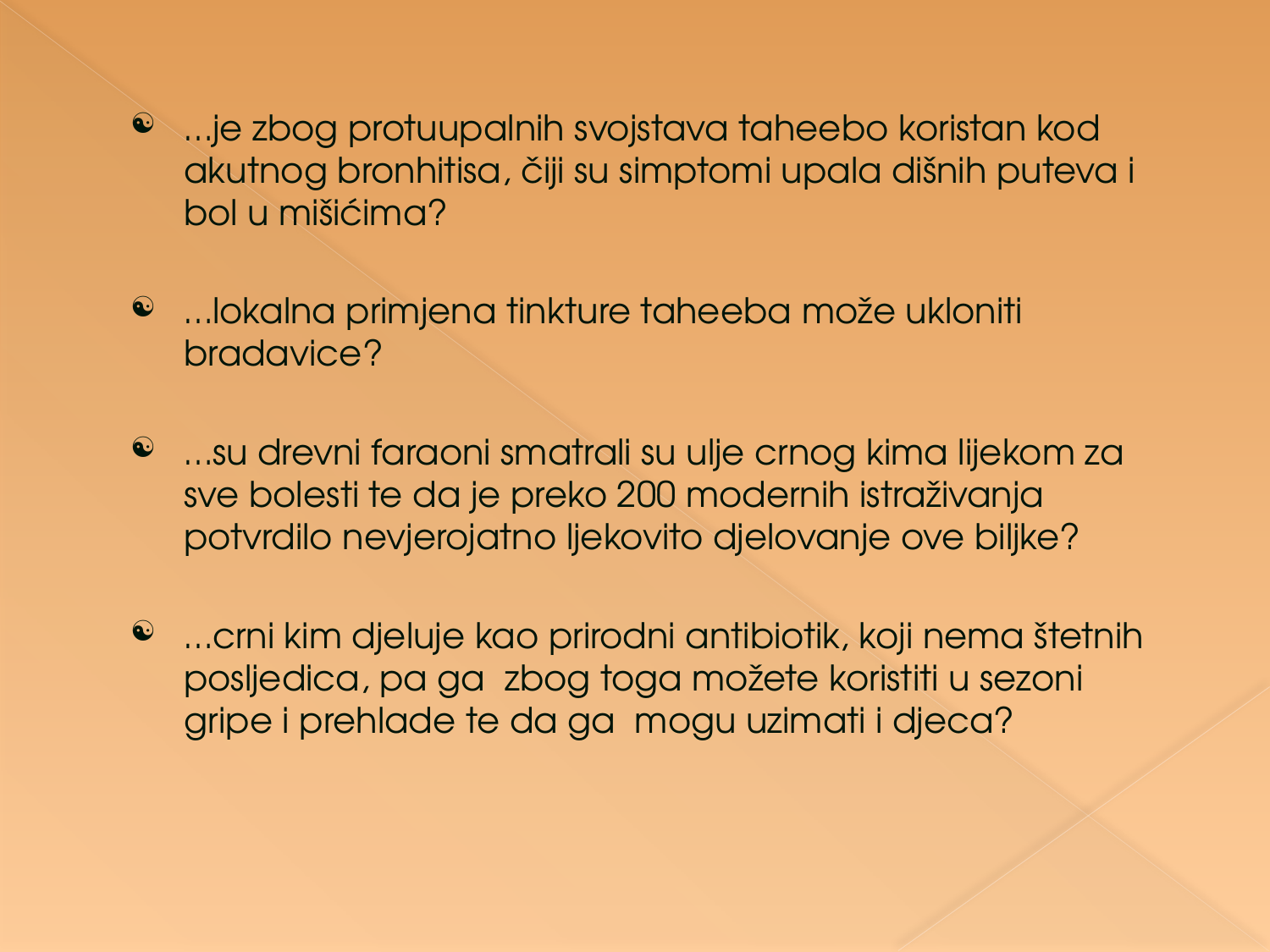

#
…je zbog protuupalnih svojstava taheebo koristan kod akutnog bronhitisa, čiji su simptomi upala dišnih puteva i bol u mišićima?

…lokalna primjena tinkture taheeba može ukloniti bradavice?

…su drevni faraoni smatrali su ulje crnog kima lijekom za sve bolesti te da je preko 200 modernih istraživanja potvrdilo nevjerojatno ljekovito djelovanje ove biljke?

…crni kim djeluje kao prirodni antibiotik, koji nema štetnih posljedica, pa ga  zbog toga možete koristiti u sezoni gripe i prehlade te da ga  mogu uzimati i djeca?